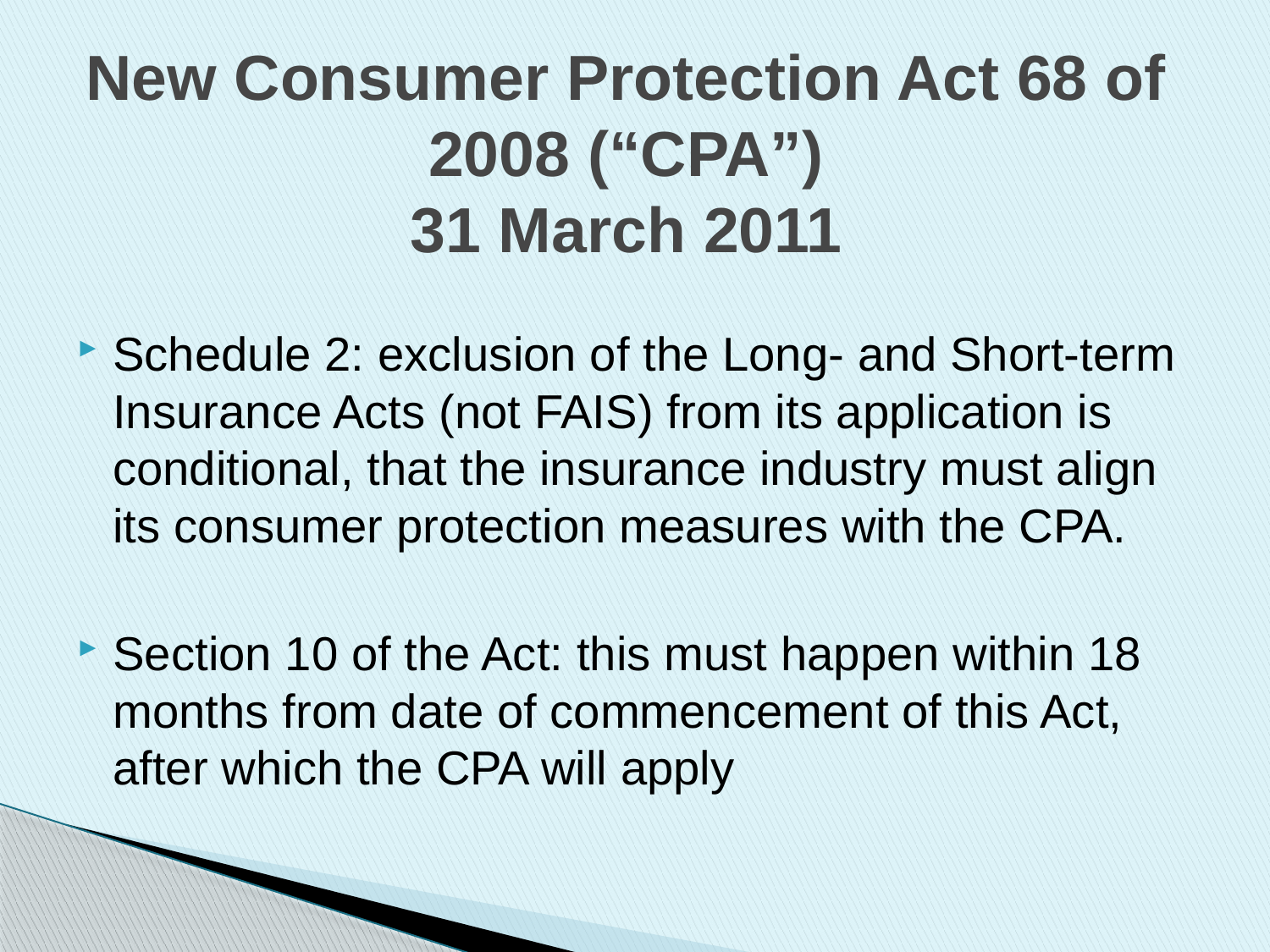

# New Consumer Protection Act 68 of 2008 (“CPA”) 31 March 2011
Schedule 2: exclusion of the Long- and Short-term Insurance Acts (not FAIS) from its application is conditional, that the insurance industry must align its consumer protection measures with the CPA.

Section 10 of the Act: this must happen within 18 months from date of commencement of this Act, after which the CPA will apply